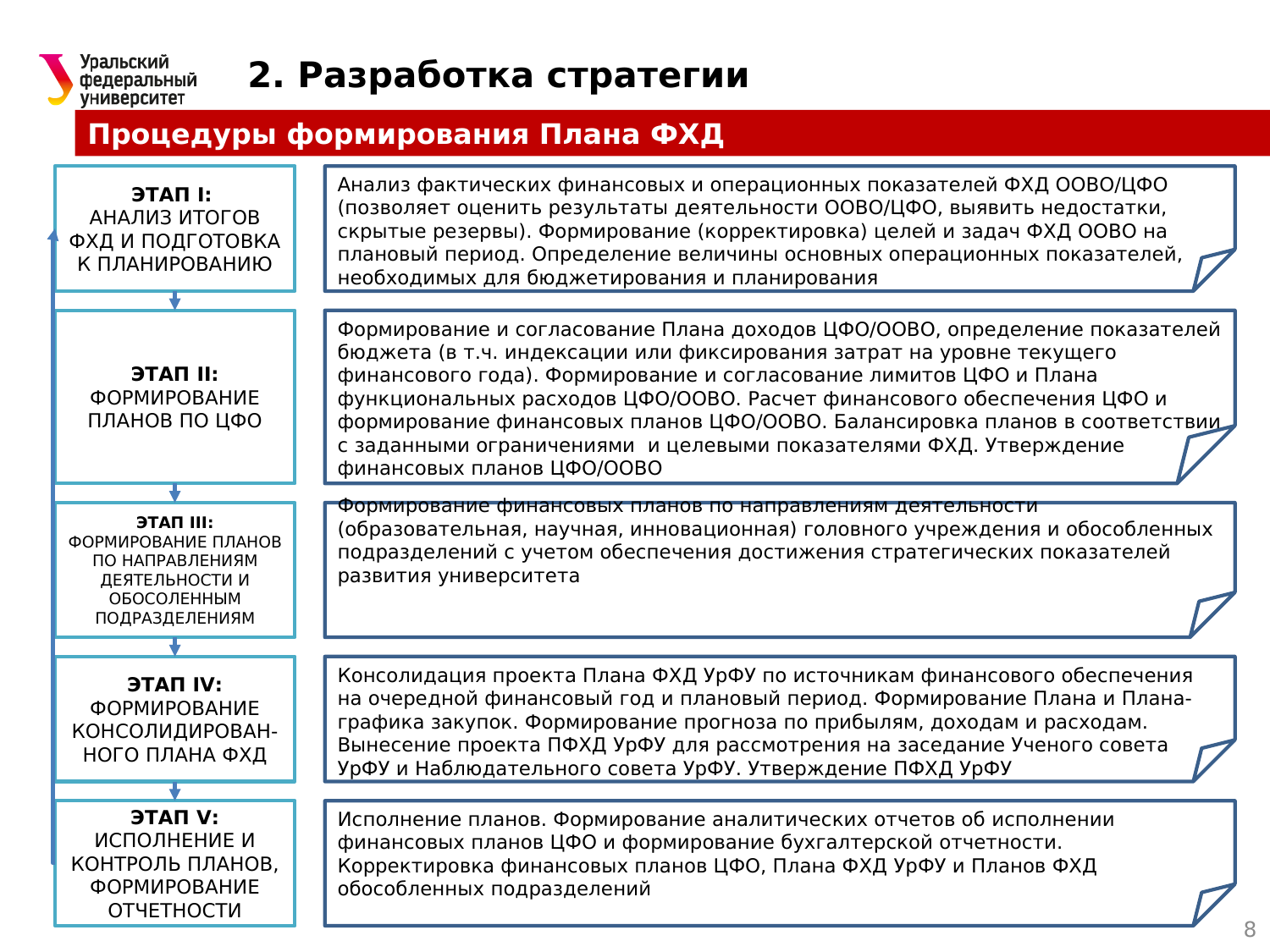

2. Разработка стратегии
Процедуры формирования Плана ФХД
ЭТАП I:
АНАЛИЗ ИТОГОВ ФХД И ПОДГОТОВКА К ПЛАНИРОВАНИЮ
Анализ фактических финансовых и операционных показателей ФХД ООВО/ЦФО (позволяет оценить результаты деятельности ООВО/ЦФО, выявить недостатки, скрытые резервы). Формирование (корректировка) целей и задач ФХД ООВО на плановый период. Определение величины основных операционных показателей, необходимых для бюджетирования и планирования
ЭТАП II: ФОРМИРОВАНИЕ ПЛАНОВ ПО ЦФО
Формирование и согласование Плана доходов ЦФО/ООВО, определение показателей бюджета (в т.ч. индексации или фиксирования затрат на уровне текущего финансового года). Формирование и согласование лимитов ЦФО и Плана функциональных расходов ЦФО/ООВО. Расчет финансового обеспечения ЦФО и формирование финансовых планов ЦФО/ООВО. Балансировка планов в соответствии с заданными ограничениями  и целевыми показателями ФХД. Утверждение финансовых планов ЦФО/ООВО
Формирование финансовых планов по направлениям деятельности (образовательная, научная, инновационная) головного учреждения и обособленных подразделений с учетом обеспечения достижения стратегических показателей развития университета
ЭТАП III: ФОРМИРОВАНИЕ ПЛАНОВ ПО НАПРАВЛЕНИЯМ ДЕЯТЕЛЬНОСТИ И ОБОСОЛЕННЫМ ПОДРАЗДЕЛЕНИЯМ
ЭТАП IV: ФОРМИРОВАНИЕ КОНСОЛИДИРОВАН-НОГО ПЛАНА ФХД
Консолидация проекта Плана ФХД УрФУ по источникам финансового обеспечения на очередной финансовый год и плановый период. Формирование Плана и Плана-графика закупок. Формирование прогноза по прибылям, доходам и расходам. Вынесение проекта ПФХД УрФУ для рассмотрения на заседание Ученого совета УрФУ и Наблюдательного совета УрФУ. Утверждение ПФХД УрФУ
ЭТАП V: ИСПОЛНЕНИЕ И КОНТРОЛЬ ПЛАНОВ, ФОРМИРОВАНИЕ ОТЧЕТНОСТИ
Исполнение планов. Формирование аналитических отчетов об исполнении финансовых планов ЦФО и формирование бухгалтерской отчетности.  Корректировка финансовых планов ЦФО, Плана ФХД УрФУ и Планов ФХД обособленных подразделений
8